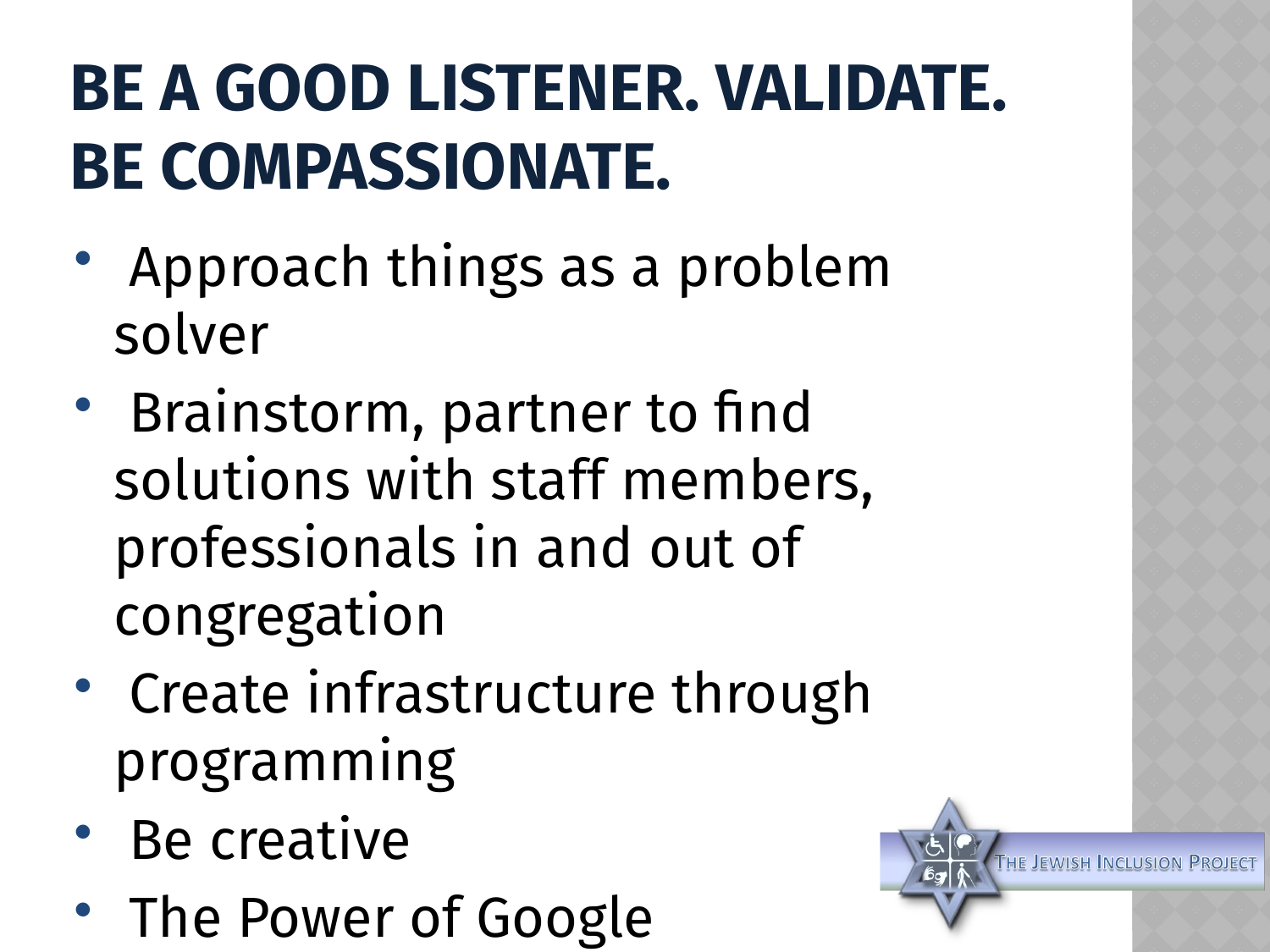

# Be a good listener. Validate. Be compassionate.
 Approach things as a problem solver
 Brainstorm, partner to find solutions with staff members, professionals in and out of congregation
 Create infrastructure through programming
 Be creative
 The Power of Google